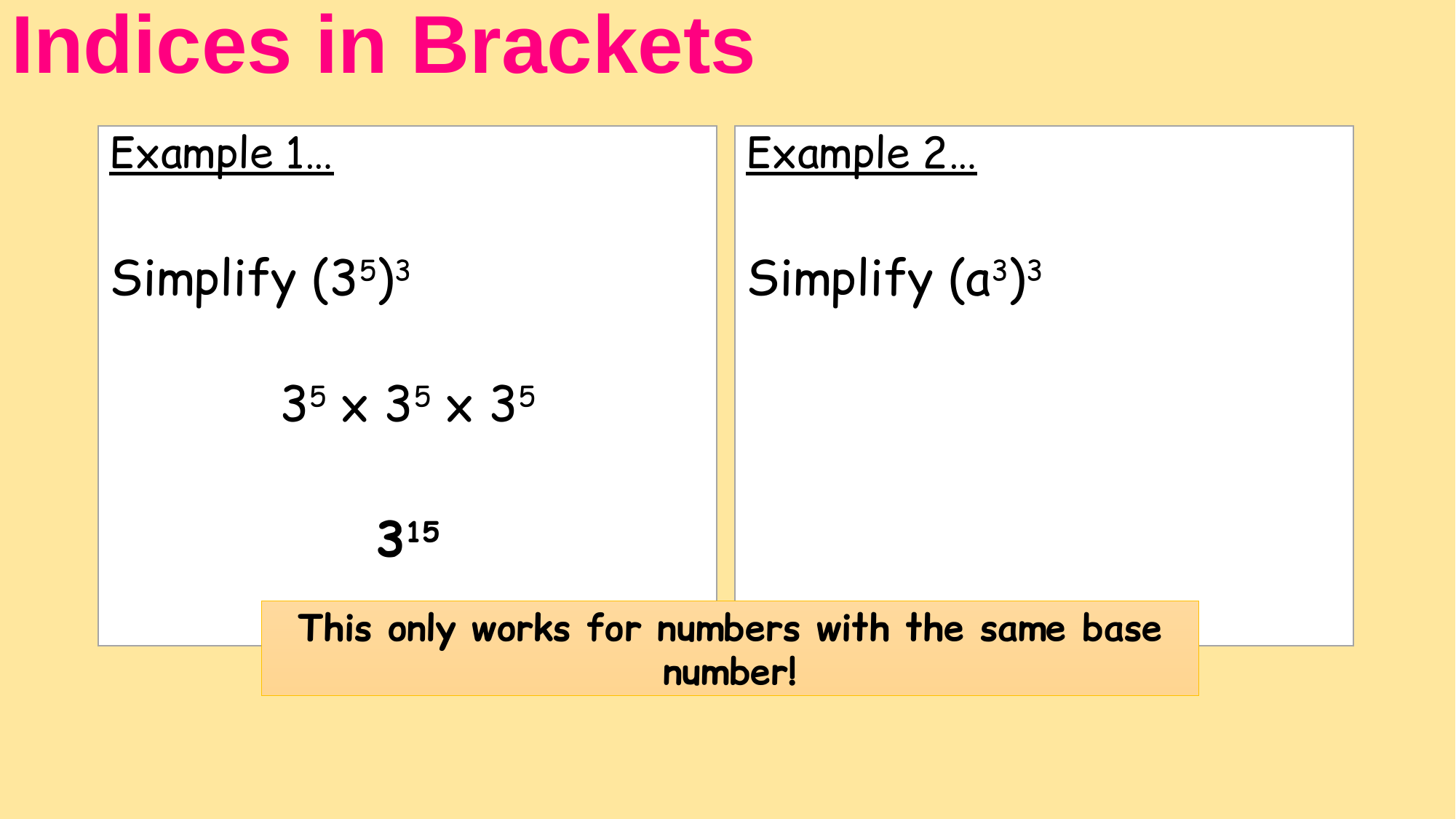

# Indices in Brackets
Example 1…

Simplify (35)3

35 x 35 x 35

315

Example 2…

Simplify (a3)3

a3 x a3 x a3

a9

This only works for numbers with the same base number!